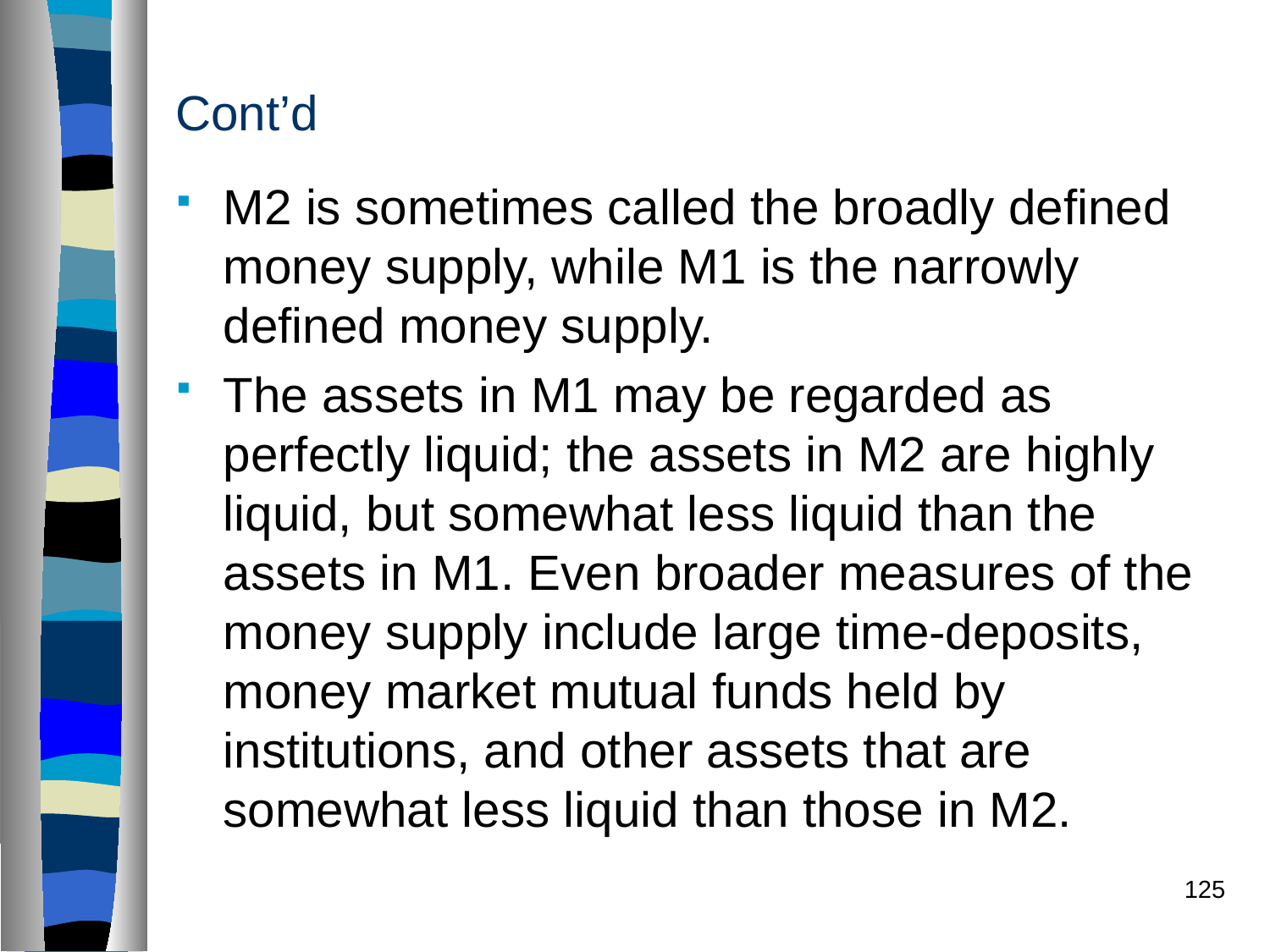

# Cont’d
M2 is sometimes called the broadly defined money supply, while M1 is the narrowly defined money supply.
The assets in M1 may be regarded as perfectly liquid; the assets in M2 are highly liquid, but somewhat less liquid than the assets in M1. Even broader measures of the money supply include large time-deposits, money market mutual funds held by institutions, and other assets that are somewhat less liquid than those in M2.
125